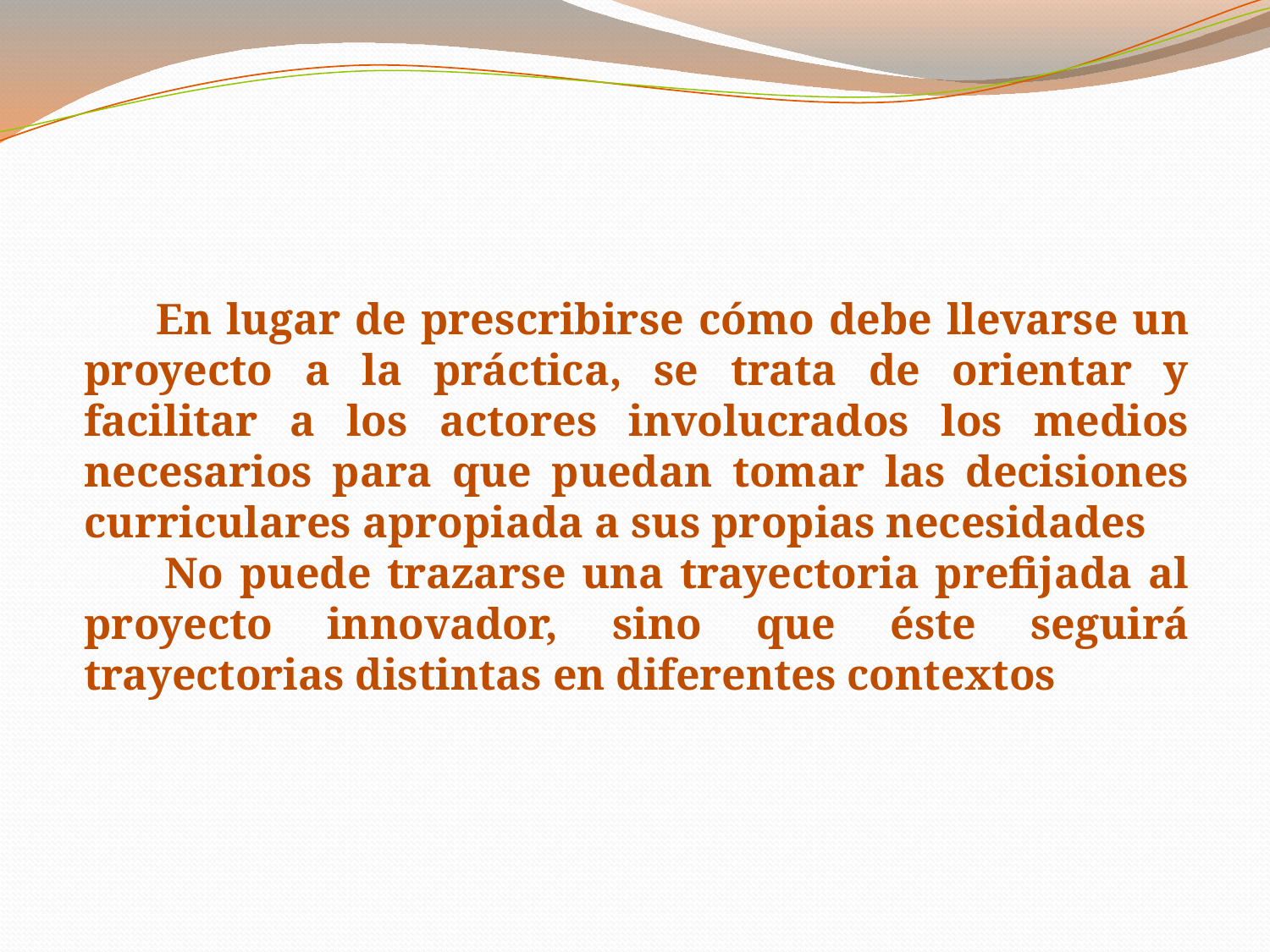

En lugar de prescribirse cómo debe llevarse un proyecto a la práctica, se trata de orientar y facilitar a los actores involucrados los medios necesarios para que puedan tomar las decisiones curriculares apropiada a sus propias necesidades
     No puede trazarse una trayectoria prefijada al proyecto innovador, sino que éste seguirá trayectorias distintas en diferentes contextos